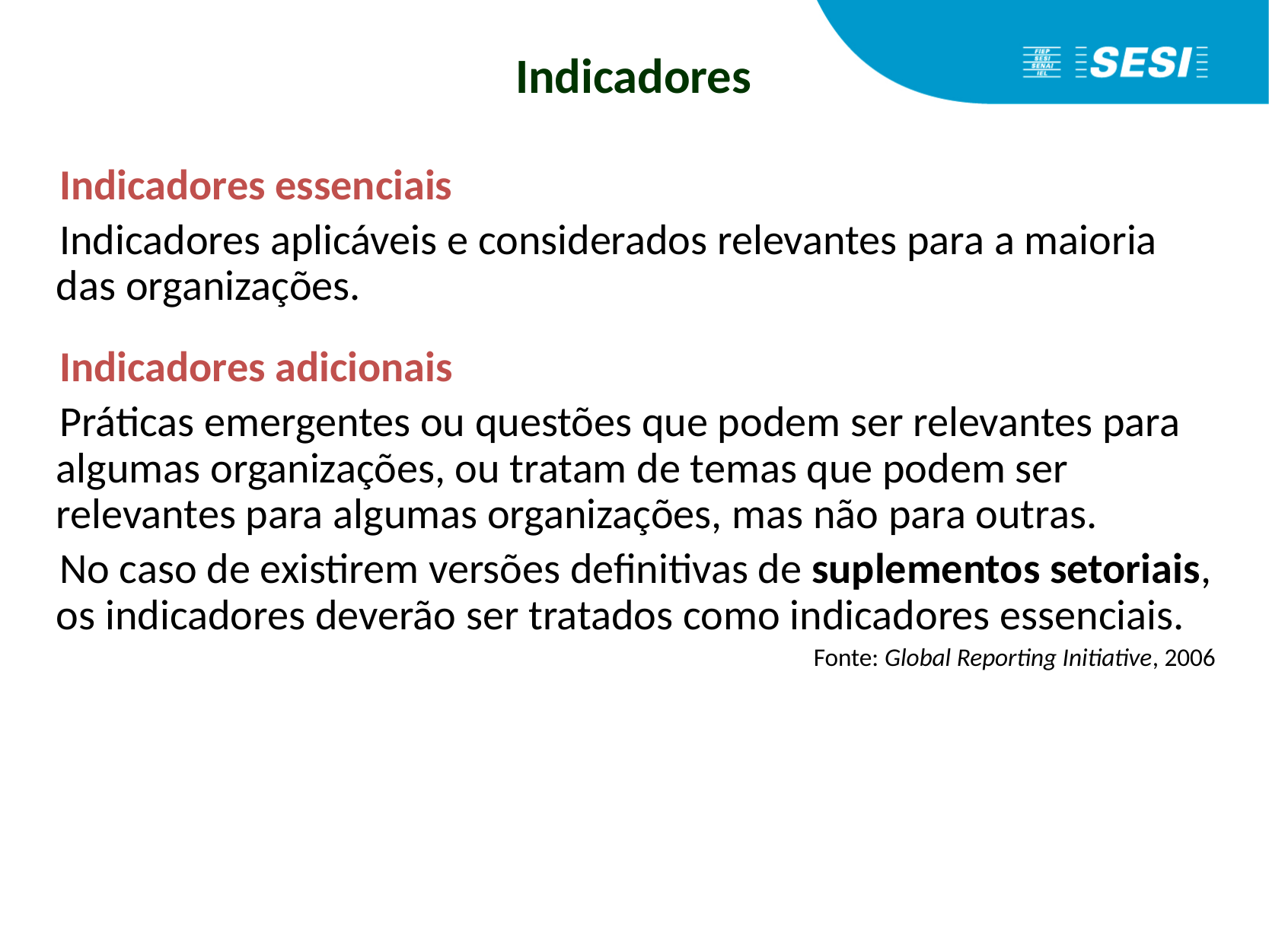

# Indicadores
Indicadores essenciais
Indicadores aplicáveis e considerados relevantes para a maioria das organizações.

Indicadores adicionais
Práticas emergentes ou questões que podem ser relevantes para algumas organizações, ou tratam de temas que podem ser relevantes para algumas organizações, mas não para outras.
No caso de existirem versões definitivas de suplementos setoriais, os indicadores deverão ser tratados como indicadores essenciais.
Fonte: Global Reporting Initiative, 2006